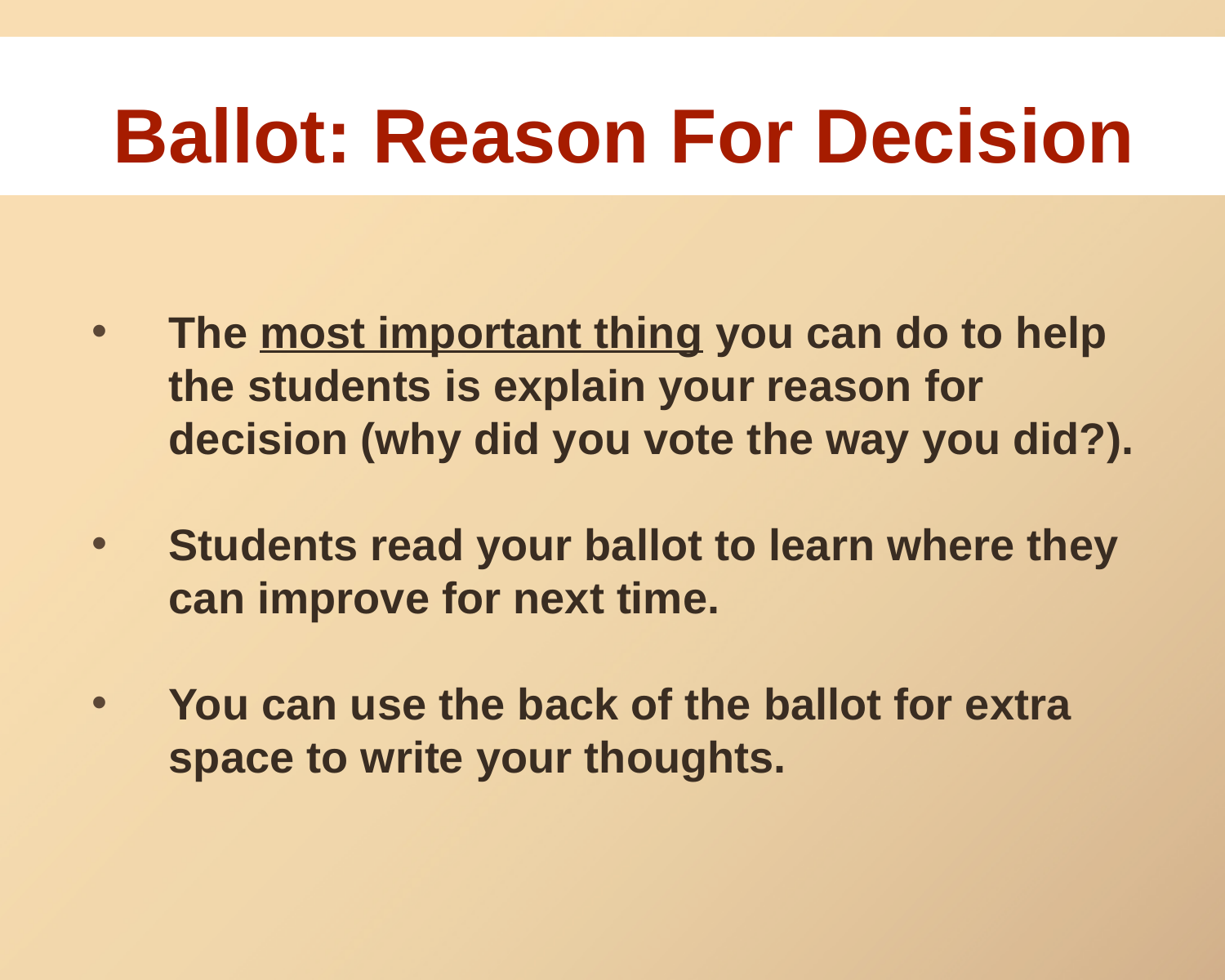

# Ballot: Reason For Decision

The most important thing you can do to help the students is explain your reason for decision (why did you vote the way you did?).

Students read your ballot to learn where they can improve for next time.

You can use the back of the ballot for extra space to write your thoughts.